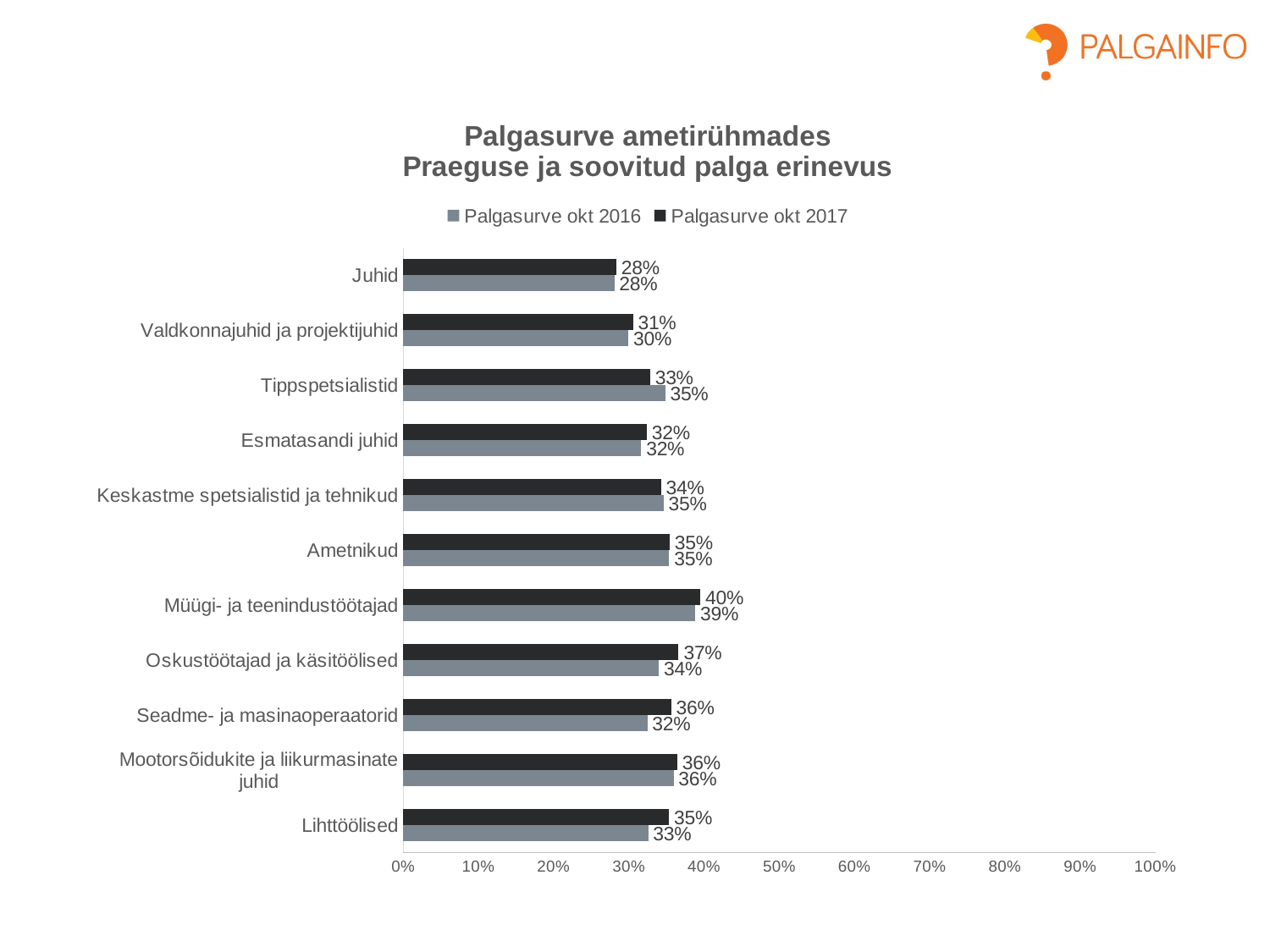

### Chart: Palgasurve ametirühmades
Praeguse ja soovitud palga erinevus

| Category | Palgasurve okt 2017 | Palgasurve okt 2016 |
|---|---|---|
| Juhid | 0.2835057111772366 | 0.28060527774553534 |
| Valdkonnajuhid ja projektijuhid | 0.3054771006591115 | 0.2993276831497214 |
| Tippspetsialistid | 0.32845604584812554 | 0.34835959784764625 |
| Esmatasandi juhid | 0.3237342065402791 | 0.3164023177330514 |
| Keskastme spetsialistid ja tehnikud | 0.34269395990676976 | 0.34601924672742745 |
| Ametnikud | 0.35432278749400353 | 0.35367658343025393 |
| Müügi- ja teenindustöötajad | 0.3951389204163442 | 0.3881569016537075 |
| Oskustöötajad ja käsitöölised | 0.36613025156343265 | 0.3400489237973396 |
| Seadme- ja masinaoperaatorid | 0.35607796907780576 | 0.3244984265288518 |
| Mootorsõidukite ja liikurmasinate juhid | 0.36443753447795846 | 0.3595227566714323 |
| Lihttöölised | 0.3535803470966573 | 0.3257033416083725 |